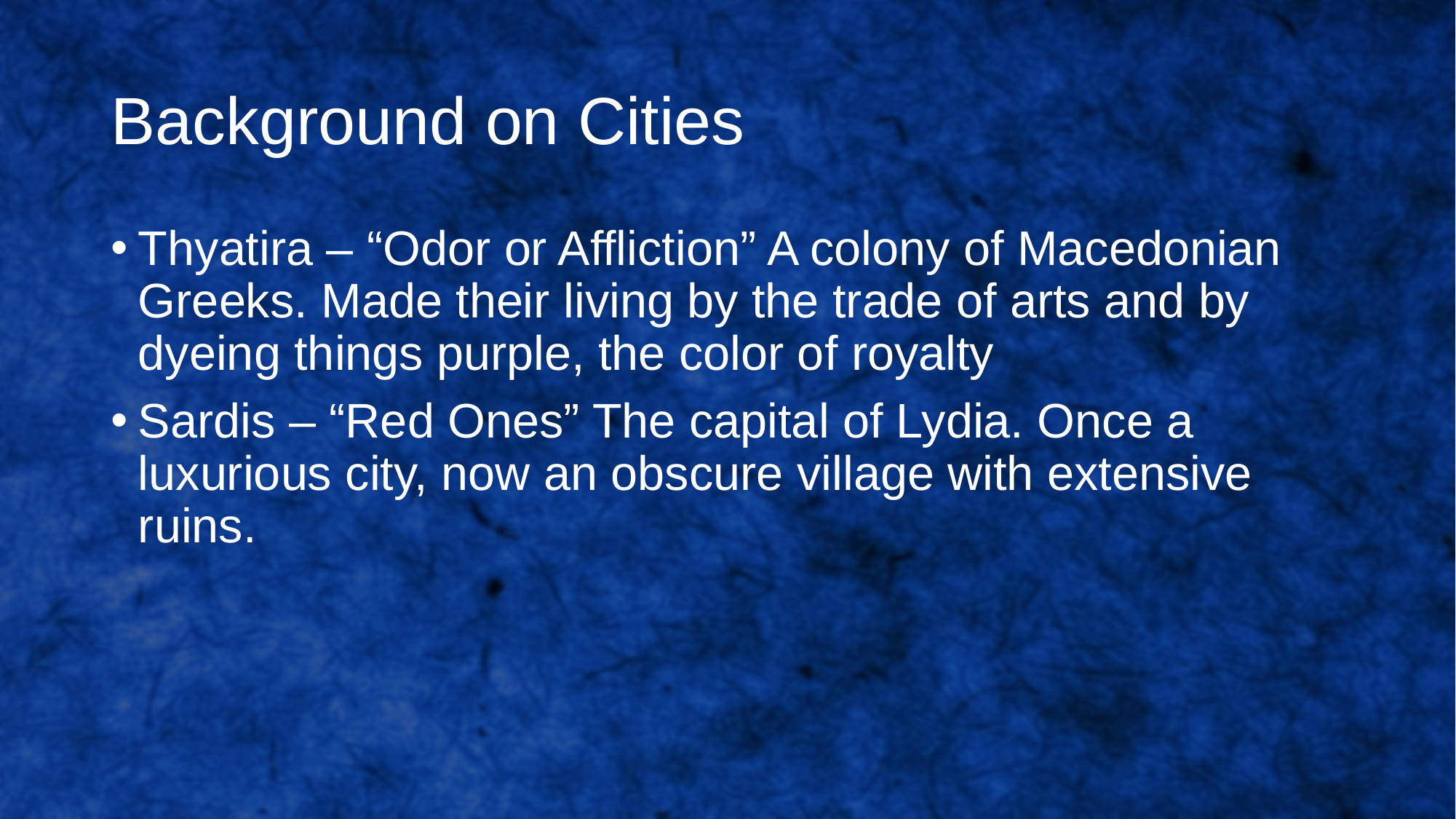

# Background on Cities
Thyatira – “Odor or Affliction” A colony of Macedonian Greeks. Made their living by the trade of arts and by dyeing things purple, the color of royalty
Sardis – “Red Ones” The capital of Lydia. Once a luxurious city, now an obscure village with extensive ruins.